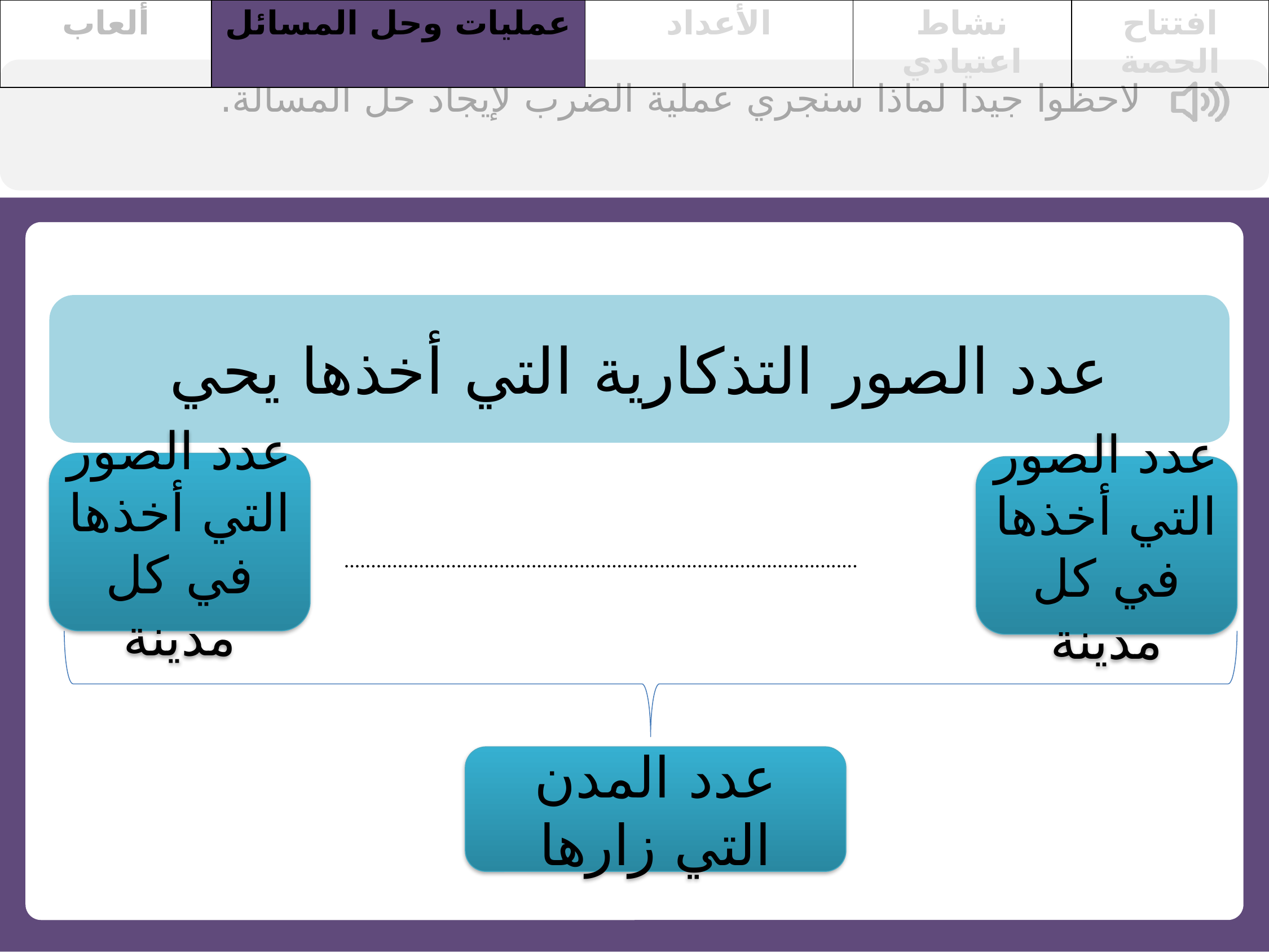

| ألعاب | عمليات وحل المسائل | الأعداد | نشاط اعتيادي | افتتاح الحصة |
| --- | --- | --- | --- | --- |

لاحظوا جيدا لماذا سنجري عملية الضرب لإيجاد حل المسألة.

عدد الصور التذكارية التي أخذها يحي
عدد الصور التي أخذها في كل مدينة
عدد الصور التي أخذها في كل مدينة
................................................................................................
عدد المدن التي زارها